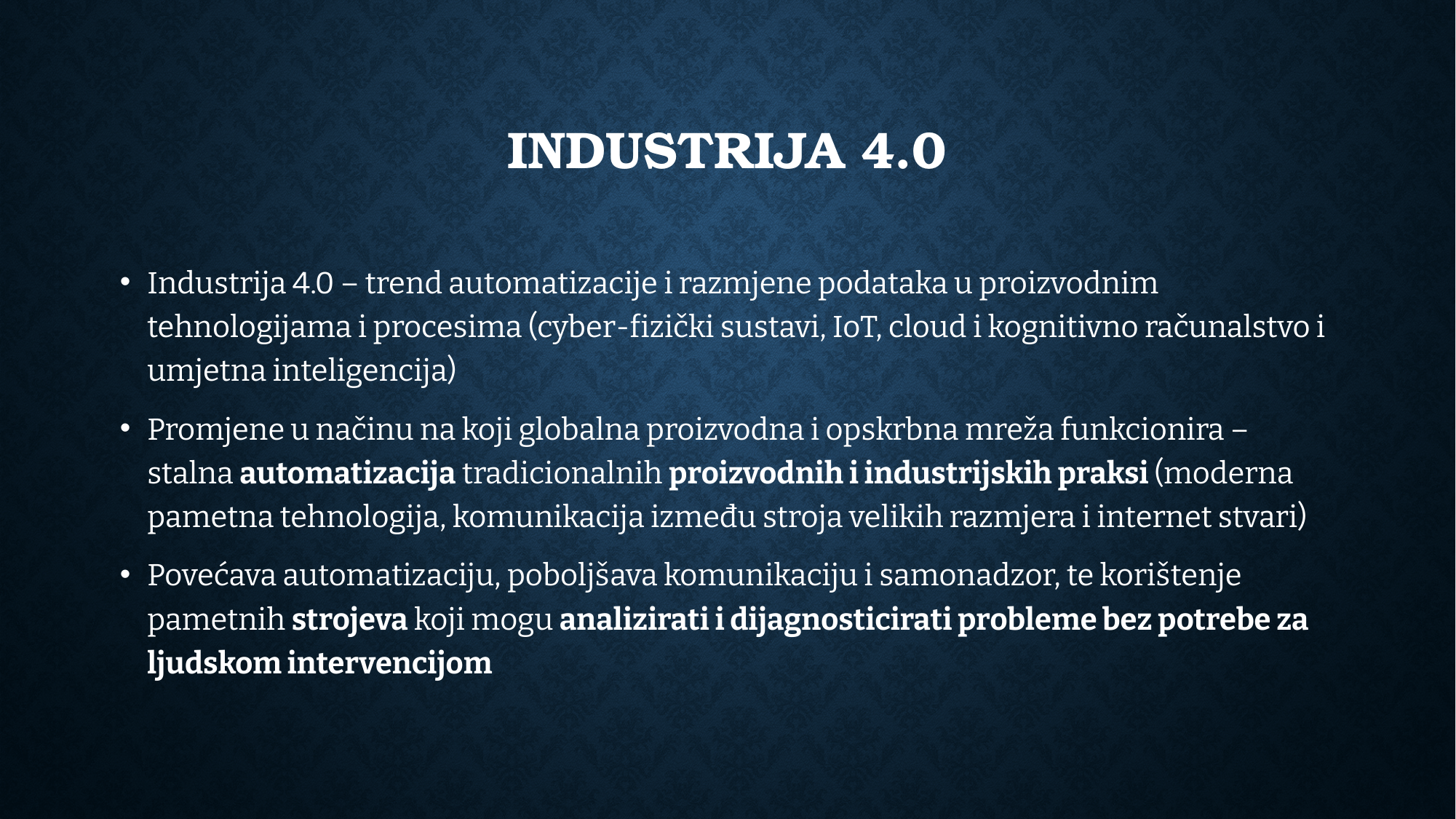

# Industrija 4.0
Industrija 4.0 – trend automatizacije i razmjene podataka u proizvodnim tehnologijama i procesima (cyber-fizički sustavi, IoT, cloud i kognitivno računalstvo i umjetna inteligencija)
Promjene u načinu na koji globalna proizvodna i opskrbna mreža funkcionira – stalna automatizacija tradicionalnih proizvodnih i industrijskih praksi (moderna pametna tehnologija, komunikacija između stroja velikih razmjera i internet stvari)
Povećava automatizaciju, poboljšava komunikaciju i samonadzor, te korištenje pametnih strojeva koji mogu analizirati i dijagnosticirati probleme bez potrebe za ljudskom intervencijom